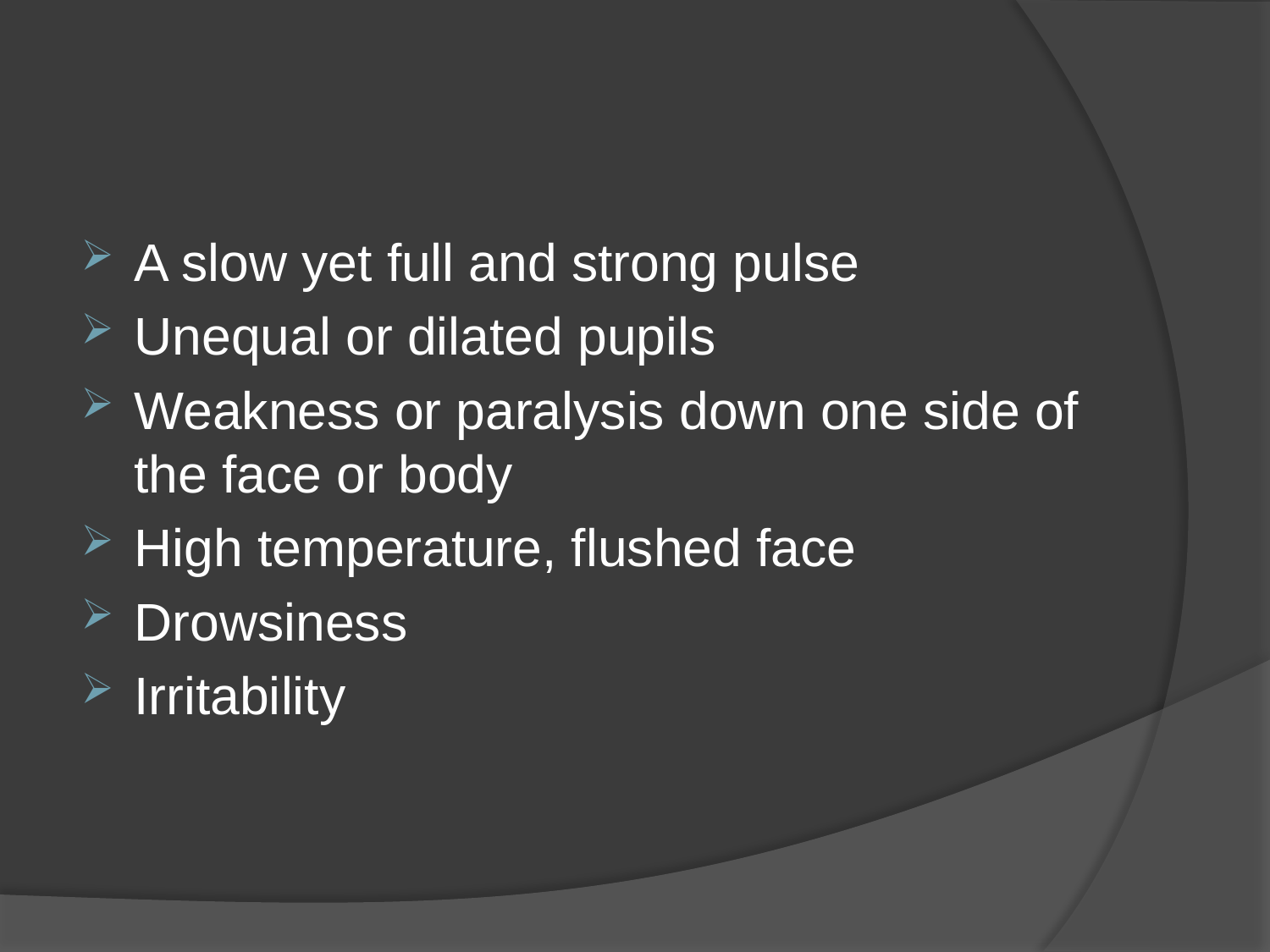

#
A slow yet full and strong pulse
Unequal or dilated pupils
Weakness or paralysis down one side of the face or body
High temperature, flushed face
Drowsiness
Irritability